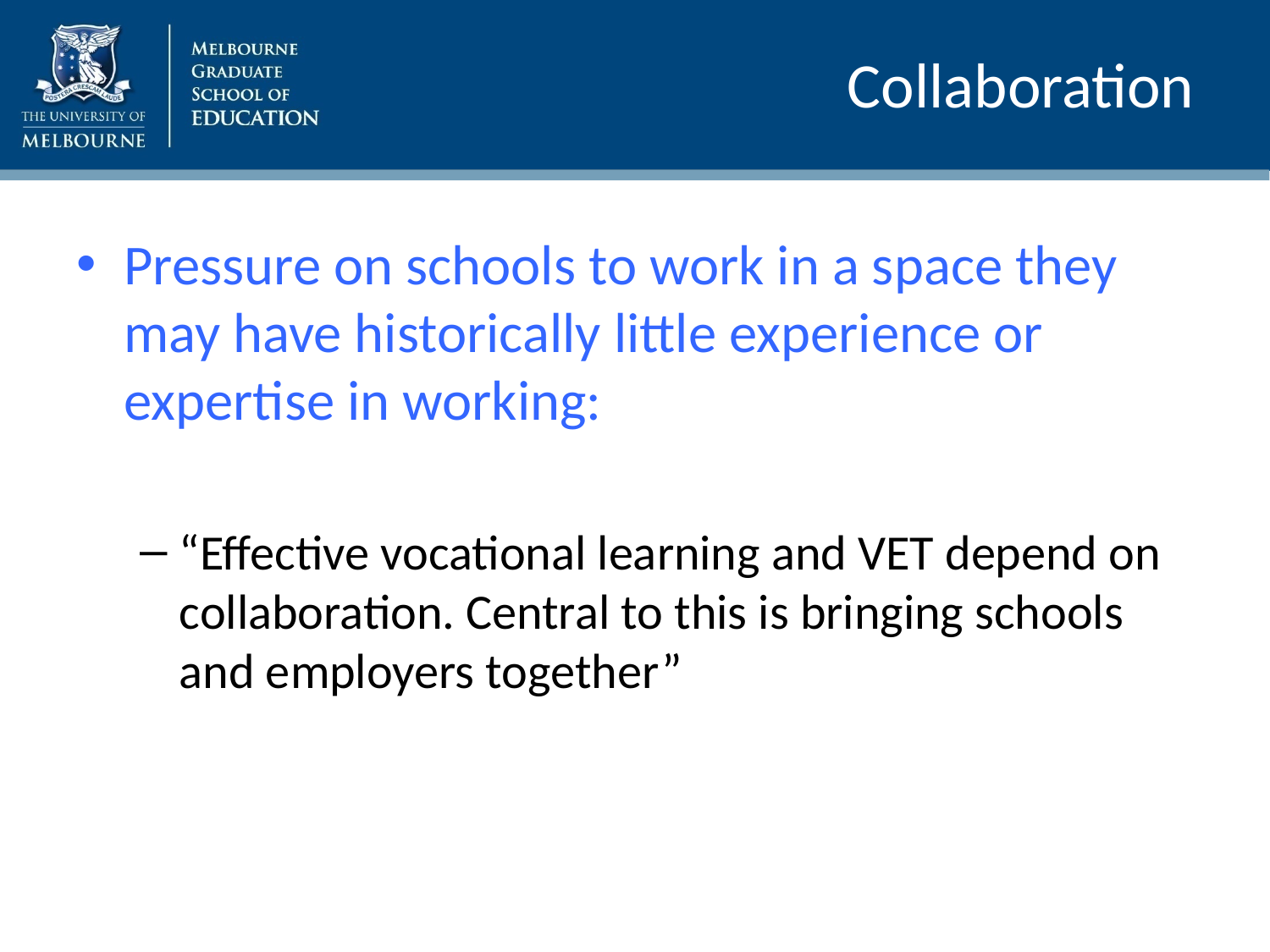

# Collaboration
Pressure on schools to work in a space they may have historically little experience or expertise in working:

“Effective vocational learning and VET depend on collaboration. Central to this is bringing schools and employers together”